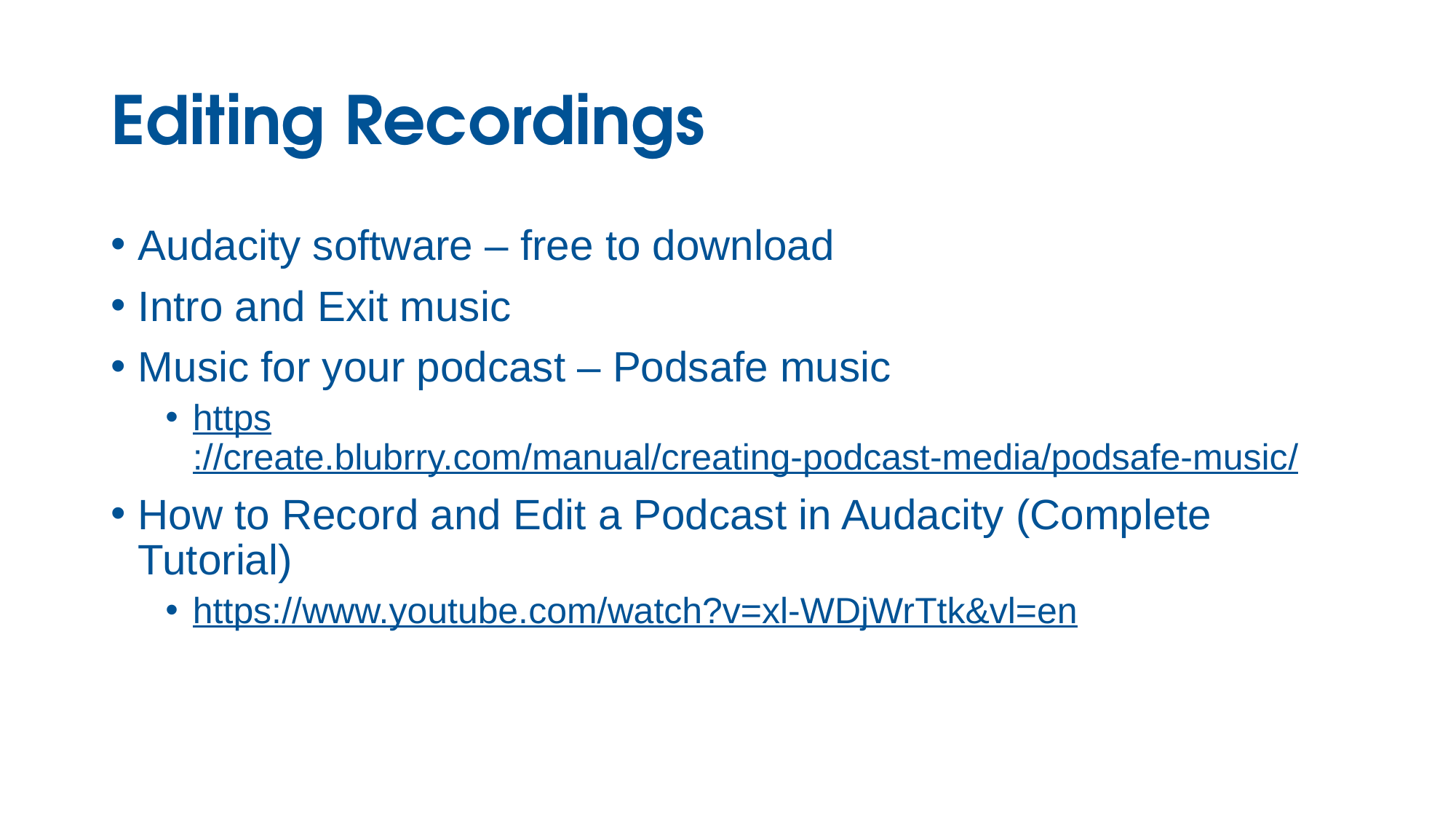

# Editing Recordings
Audacity software – free to download
Intro and Exit music
Music for your podcast – Podsafe music
https://create.blubrry.com/manual/creating-podcast-media/podsafe-music/
How to Record and Edit a Podcast in Audacity (Complete Tutorial)
https://www.youtube.com/watch?v=xl-WDjWrTtk&vl=en